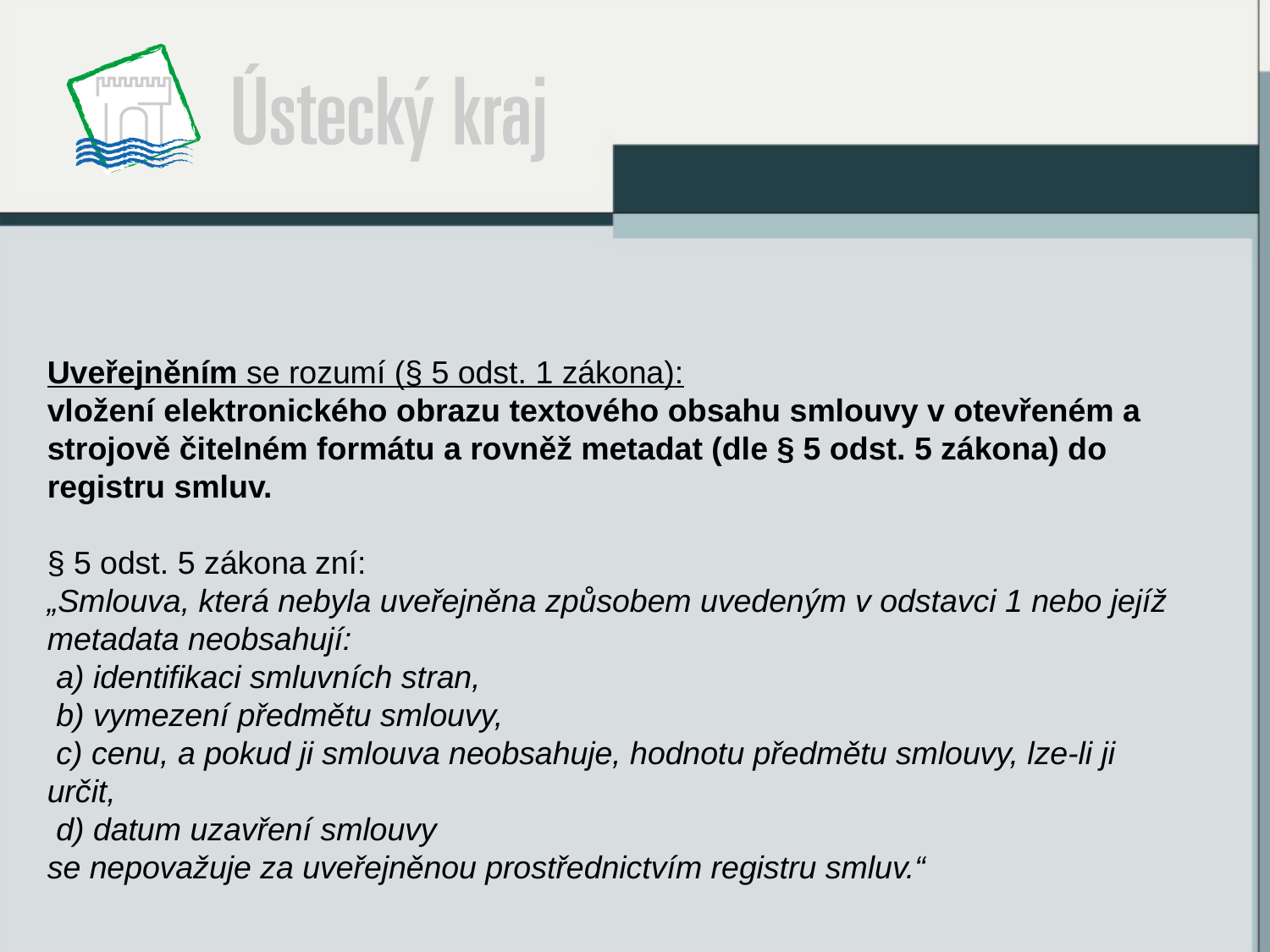

Uveřejněním se rozumí (§ 5 odst. 1 zákona):
vložení elektronického obrazu textového obsahu smlouvy v otevřeném a strojově čitelném formátu a rovněž metadat (dle § 5 odst. 5 zákona) do registru smluv.

§ 5 odst. 5 zákona zní:
„Smlouva, která nebyla uveřejněna způsobem uvedeným v odstavci 1 nebo jejíž metadata neobsahují:
 a) identifikaci smluvních stran,
 b) vymezení předmětu smlouvy,
 c) cenu, a pokud ji smlouva neobsahuje, hodnotu předmětu smlouvy, lze-li ji určit,
 d) datum uzavření smlouvy
se nepovažuje za uveřejněnou prostřednictvím registru smluv.“